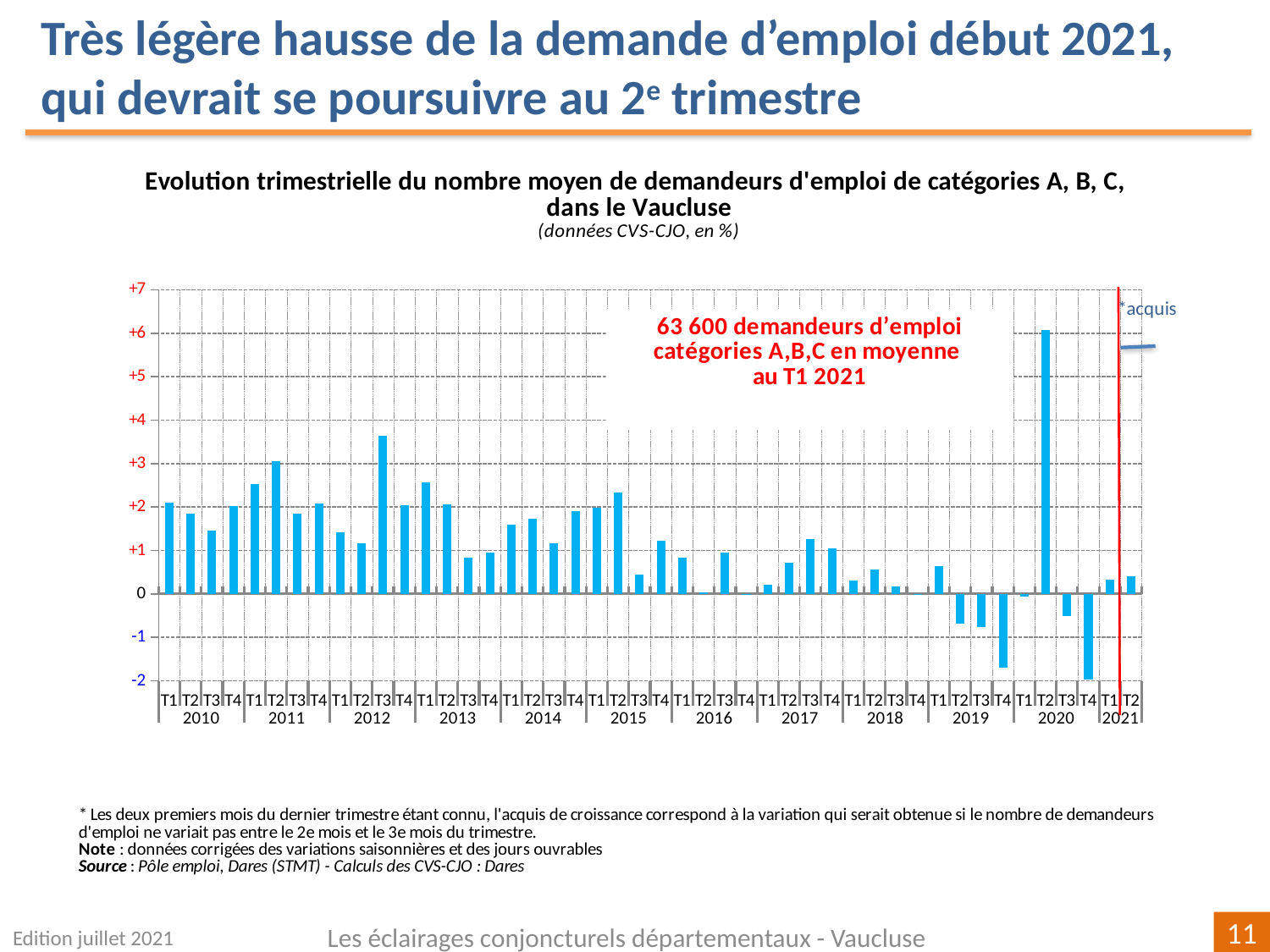

Très légère hausse de la demande d’emploi début 2021, qui devrait se poursuivre au 2e trimestre

### Chart

| Category |  |
|---|---|
| T1 | 2.1061792863359408 |
| T2 | 1.8496420047732665 |
| T3 | 1.4645577035735213 |
| T4 | 2.0290333223358603 |
| T1 | 2.5383993532740456 |
| T2 | 3.058971933144128 |
| T3 | 1.8512851897184657 |
| T4 | 2.080516749286465 |
| T1 | 1.4126995806048148 |
| T2 | 1.1753609518972752 |
| T3 | 3.6428827536751474 |
| T4 | 2.034179755068144 |
| T1 | 2.5700142401844595 |
| T2 | 2.0560624090969037 |
| T3 | 0.8291766534948675 |
| T4 | 0.9508512688724657 |
| T1 | 1.6037675809839058 |
| T2 | 1.722518008142826 |
| T3 | 1.1576354679802892 |
| T4 | 1.9052836620404134 |
| T1 | 1.9831551281285442 |
| T2 | 2.342880571662853 |
| T3 | 0.45212613746923314 |
| T4 | 1.219234275296266 |
| T1 | 0.8386806259146562 |
| T2 | 0.027909572983531028 |
| T3 | 0.9598214285714279 |
| T4 | -0.011054609772276347 |
| T1 | 0.20453289110005102 |
| T2 | 0.7171622441661585 |
| T3 | 1.2543134140329704 |
| T4 | 1.049442821594715 |
| T1 | 0.29978586723768963 |
| T2 | 0.5710930828351835 |
| T3 | 0.17513134851139256 |
| T4 | 0.005297732570452851 |
| T1 | 0.635694231074857 |
| T2 | -0.6790545875664633 |
| T3 | -0.7578969684121306 |
| T4 | -1.7036048064085318 |
| T1 | -0.06519613169618799 |
| T2 | 6.08350549092096 |
| T3 | -0.5176036488494962 |
| T4 | -1.973006387801357 |
| T1 | 0.33107362446791466 |
| T2 | 0.4033102870312222 |
Edition juillet 2021
Les éclairages conjoncturels départementaux - Vaucluse
11